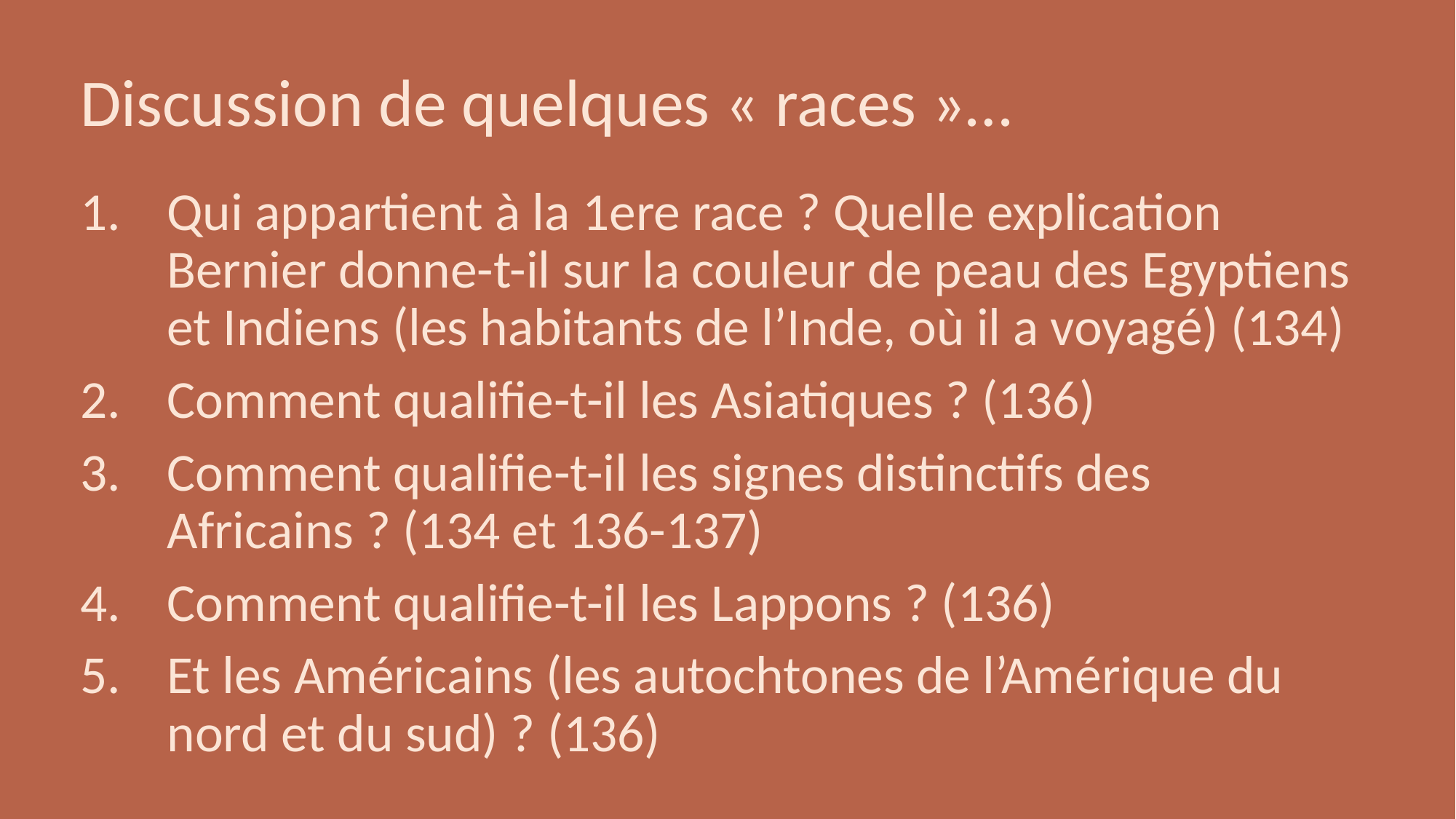

# Discussion de quelques « races »…
Qui appartient à la 1ere race ? Quelle explication Bernier donne-t-il sur la couleur de peau des Egyptiens et Indiens (les habitants de l’Inde, où il a voyagé) (134)
Comment qualifie-t-il les Asiatiques ? (136)
Comment qualifie-t-il les signes distinctifs des Africains ? (134 et 136-137)
Comment qualifie-t-il les Lappons ? (136)
Et les Américains (les autochtones de l’Amérique du nord et du sud) ? (136)